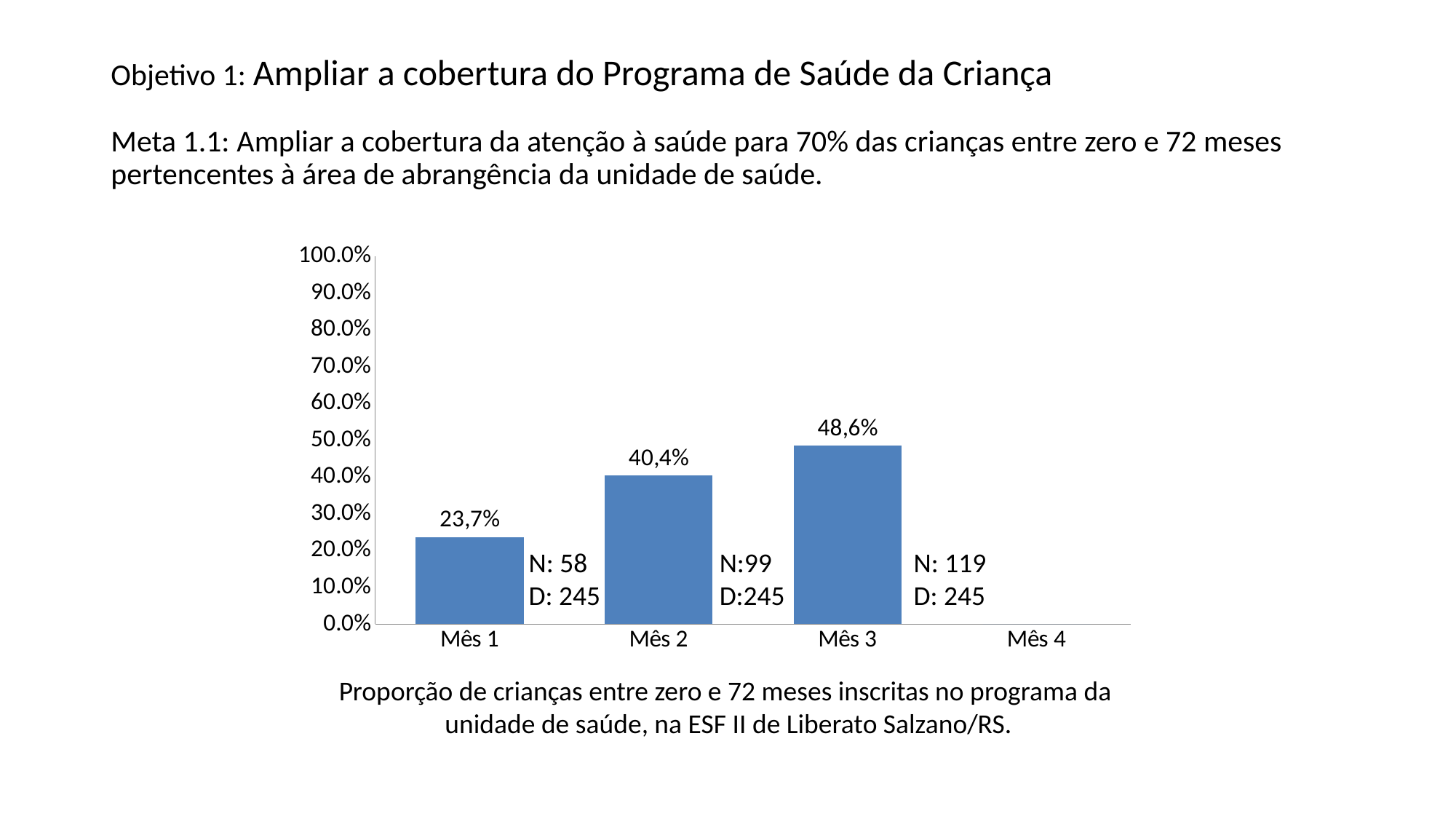

# Objetivo 1: Ampliar a cobertura do Programa de Saúde da Criança Meta 1.1: Ampliar a cobertura da atenção à saúde para 70% das crianças entre zero e 72 meses pertencentes à área de abrangência da unidade de saúde.

### Chart

| Category | Proporção de crianças entre zero e 72 meses inscritas no programa da unidade de saúde |
|---|---|
| Mês 1 | 0.23673469387755103 |
| Mês 2 | 0.40408163265306124 |
| Mês 3 | 0.4857142857142857 |
| Mês 4 | 0.0 |
N: 119
D: 245
N:99
D:245
N: 58
D: 245
Proporção de crianças entre zero e 72 meses inscritas no programa da
unidade de saúde, na ESF II de Liberato Salzano/RS.